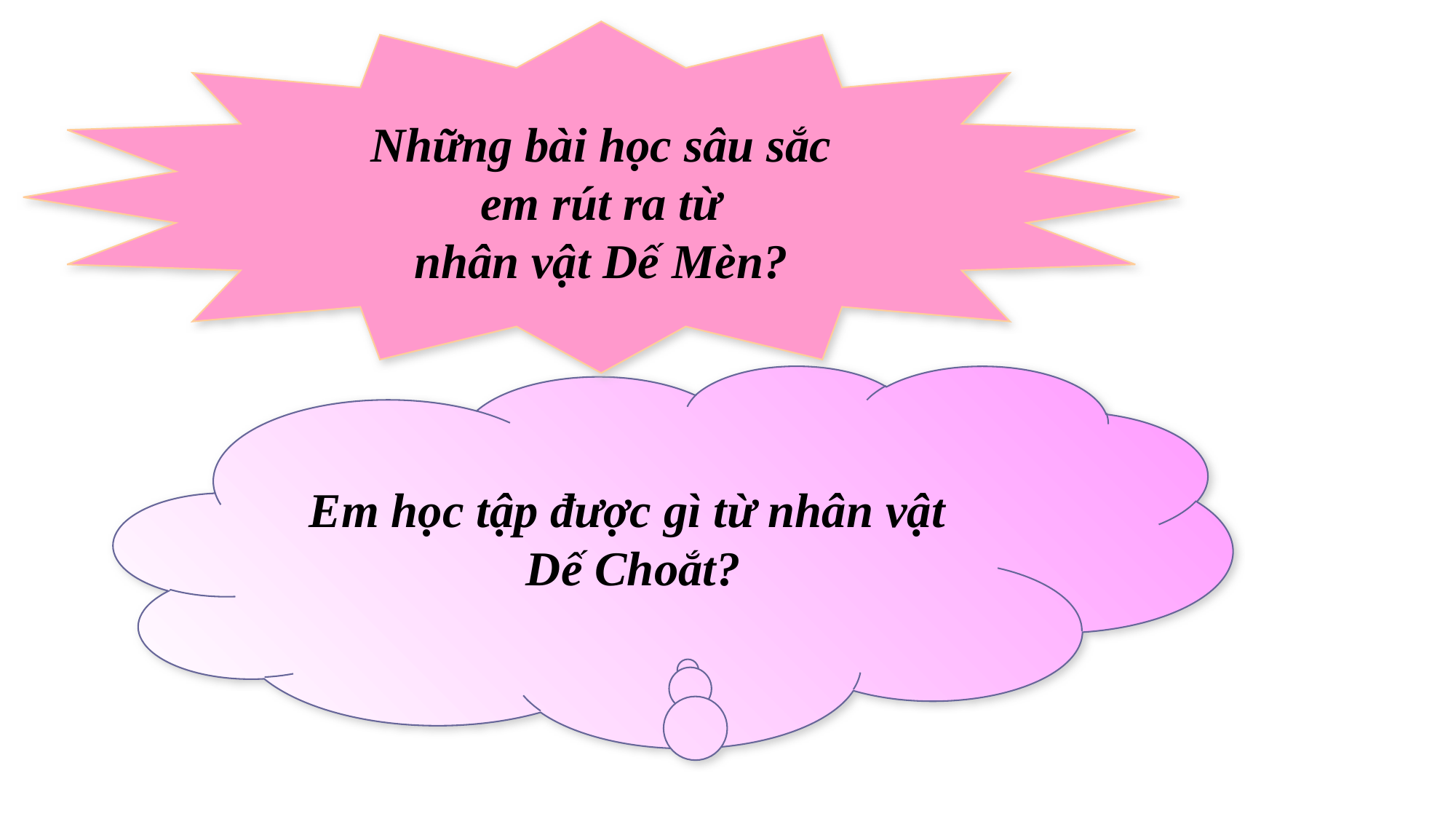

Những bài học sâu sắc
 em rút ra từ
nhân vật Dế Mèn?

Em học tập được gì từ nhân vật
Dế Choắt?